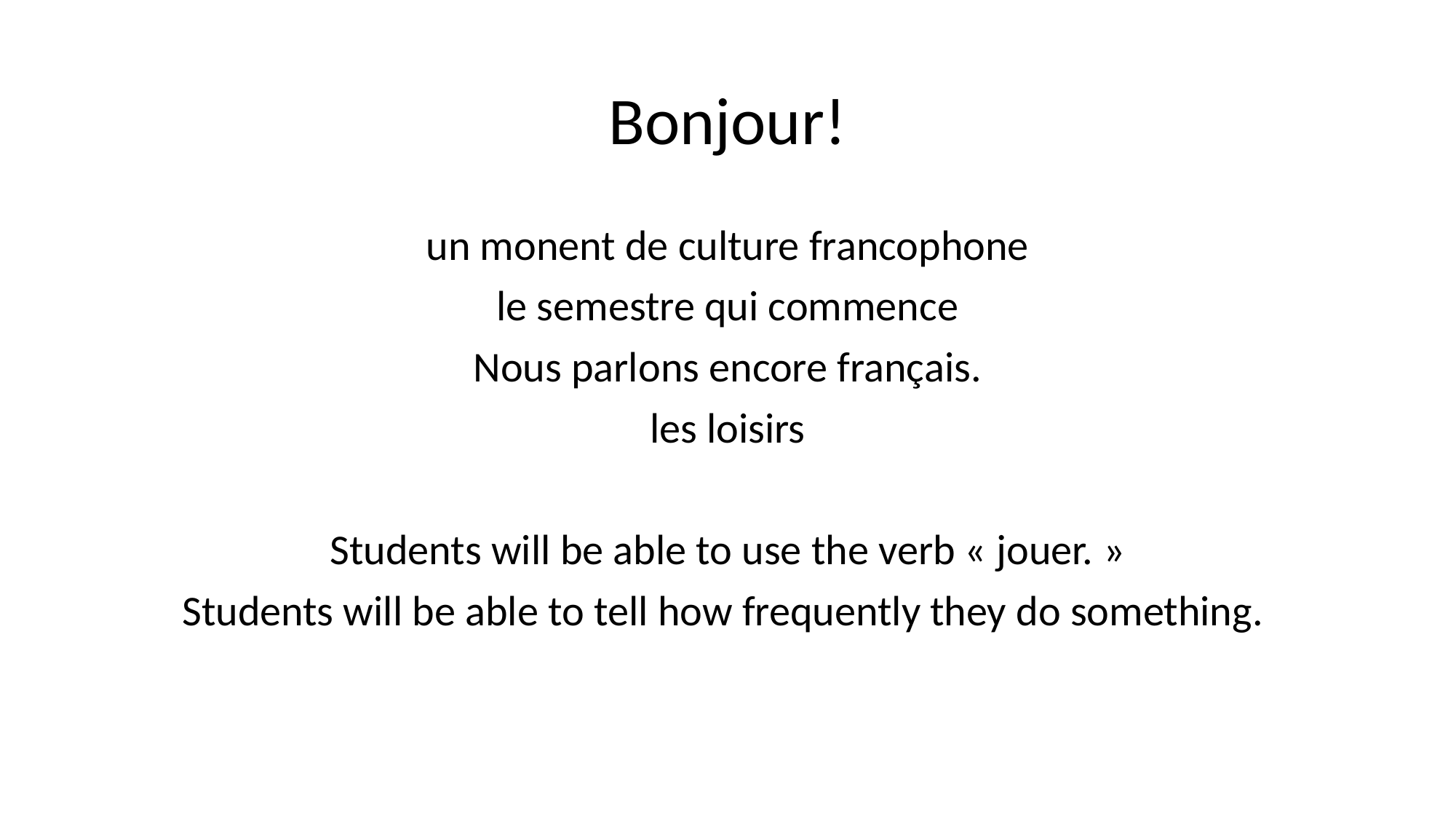

# Bonjour!
un monent de culture francophone
le semestre qui commence
Nous parlons encore français.
les loisirs

Students will be able to use the verb « jouer. »
Students will be able to tell how frequently they do something.